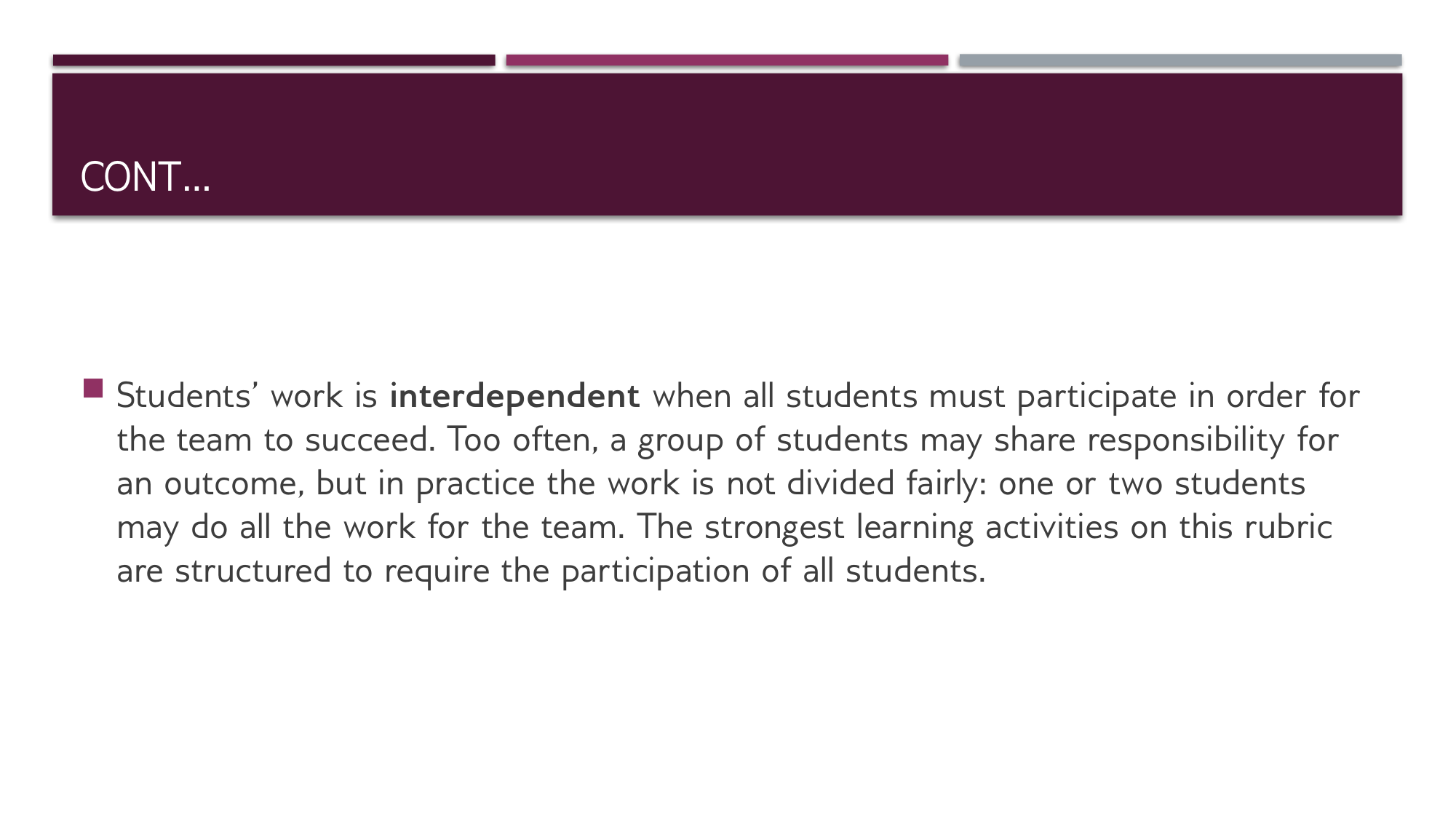

# CONT…
Students’ work is interdependent when all students must participate in order for the team to succeed. Too often, a group of students may share responsibility for an outcome, but in practice the work is not divided fairly: one or two students may do all the work for the team. The strongest learning activities on this rubric are structured to require the participation of all students.